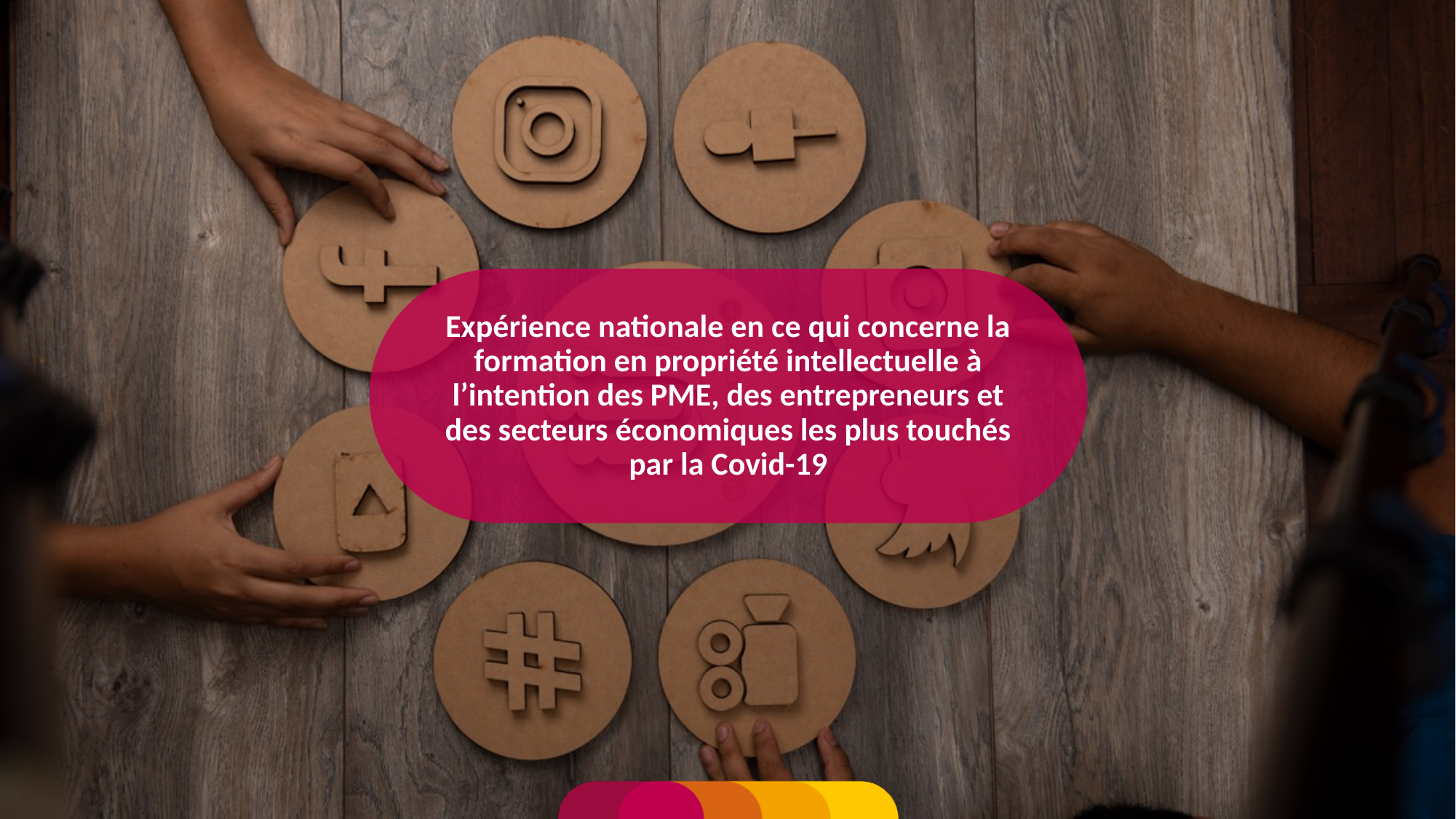

Expérience nationale en ce qui concerne la formation en propriété intellectuelle à l’intention des PME, des entrepreneurs et des secteurs économiques les plus touchés par la Covid-19